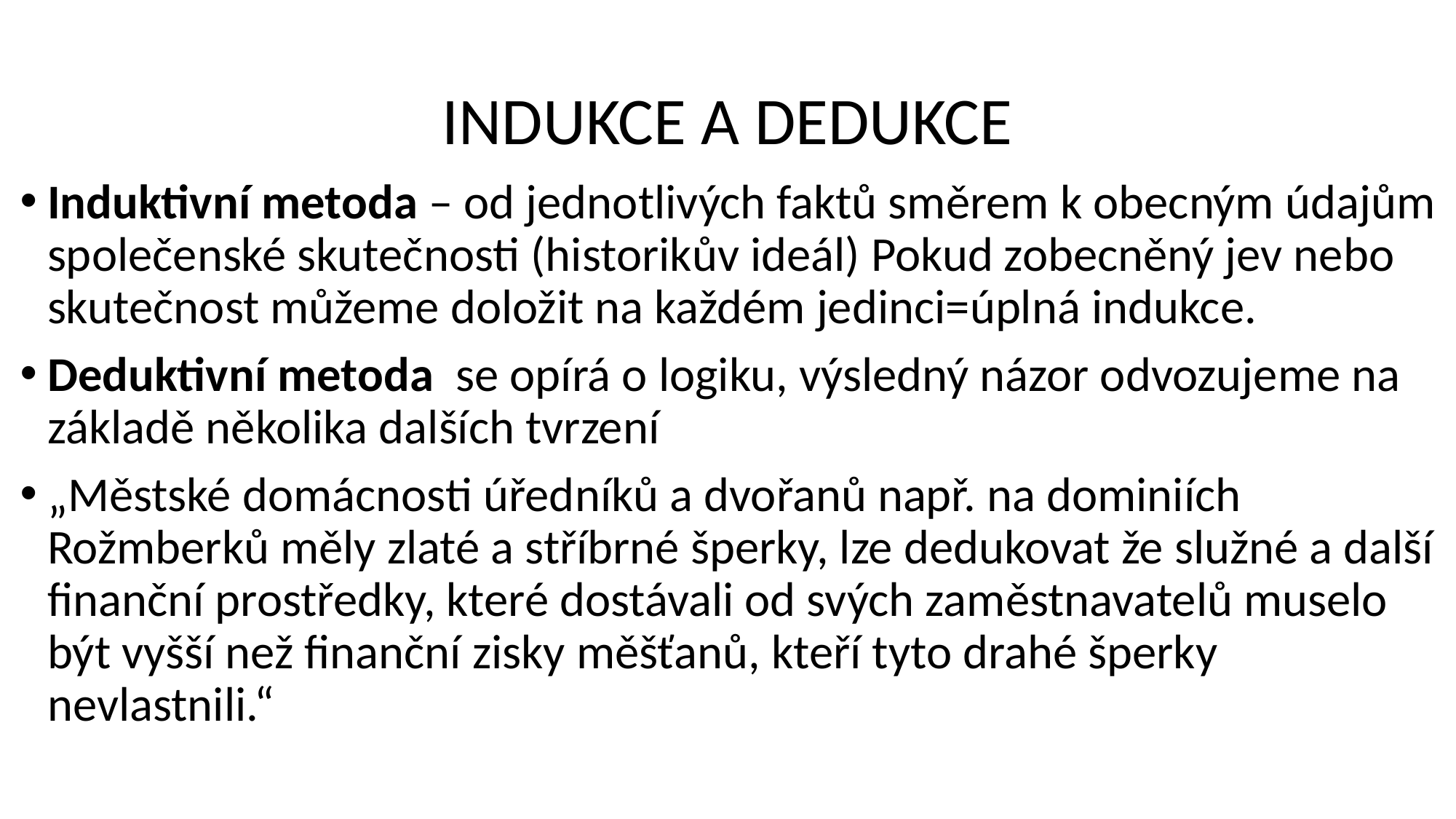

# INDUKCE A DEDUKCE
Induktivní metoda – od jednotlivých faktů směrem k obecným údajům společenské skutečnosti (historikův ideál) Pokud zobecněný jev nebo skutečnost můžeme doložit na každém jedinci=úplná indukce.
Deduktivní metoda  se opírá o logiku, výsledný názor odvozujeme na základě několika dalších tvrzení
„Městské domácnosti úředníků a dvořanů např. na dominiích Rožmberků měly zlaté a stříbrné šperky, lze dedukovat že služné a další finanční prostředky, které dostávali od svých zaměstnavatelů muselo být vyšší než finanční zisky měšťanů, kteří tyto drahé šperky nevlastnili.“